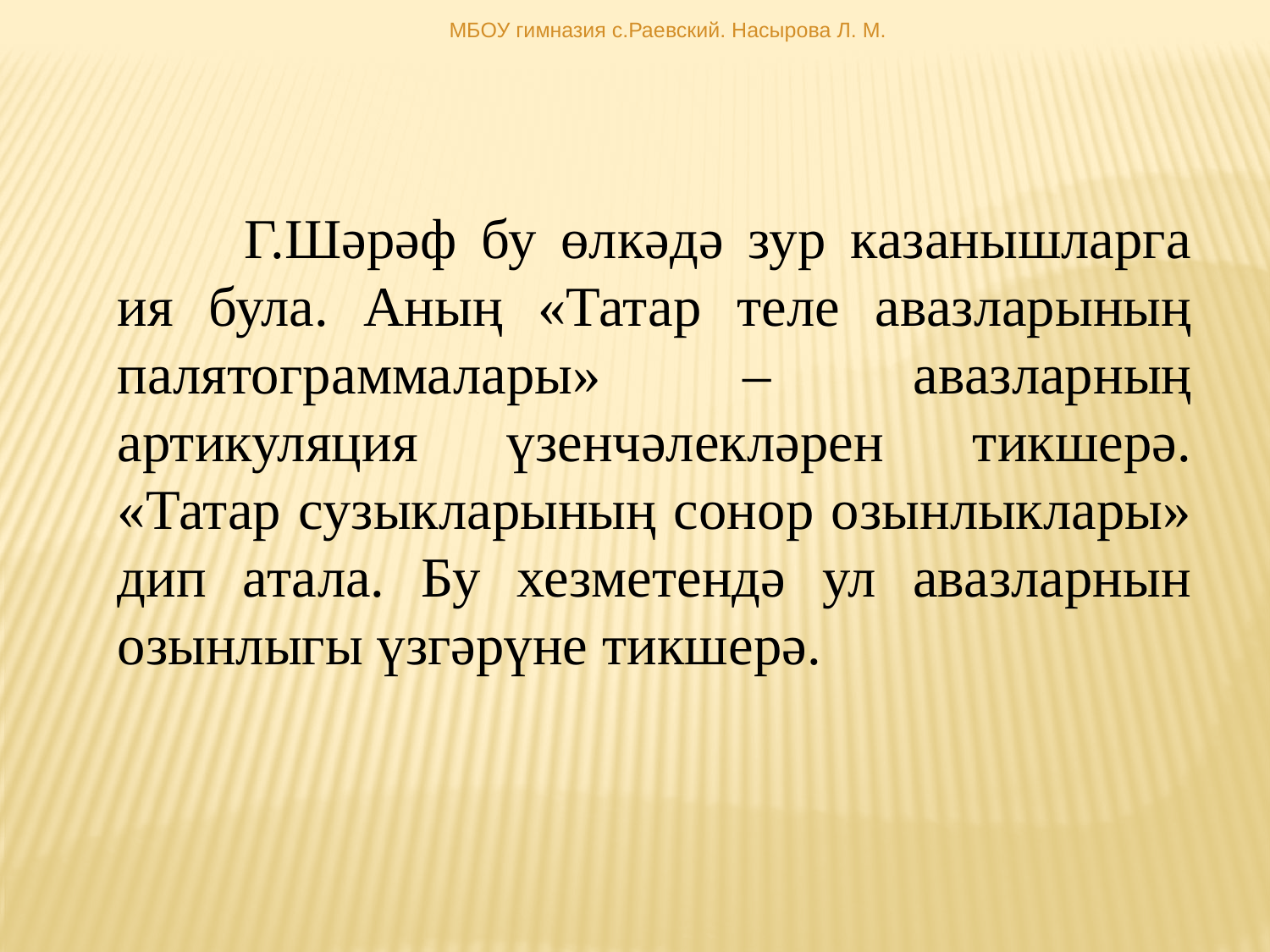

МБОУ гимназия с.Раевский. Насырова Л. М.
	Г.Шәрәф бу өлкәдә зур казанышларга ия була. Аның «Татар теле авазларының палятограммалары» – авазларның артикуляция үзенчәлекләрен тикшерә. «Татар сузыкларының сонор озынлыклары» дип атала. Бу хезметендә ул авазларнын озынлыгы үзгәрүне тикшерә.